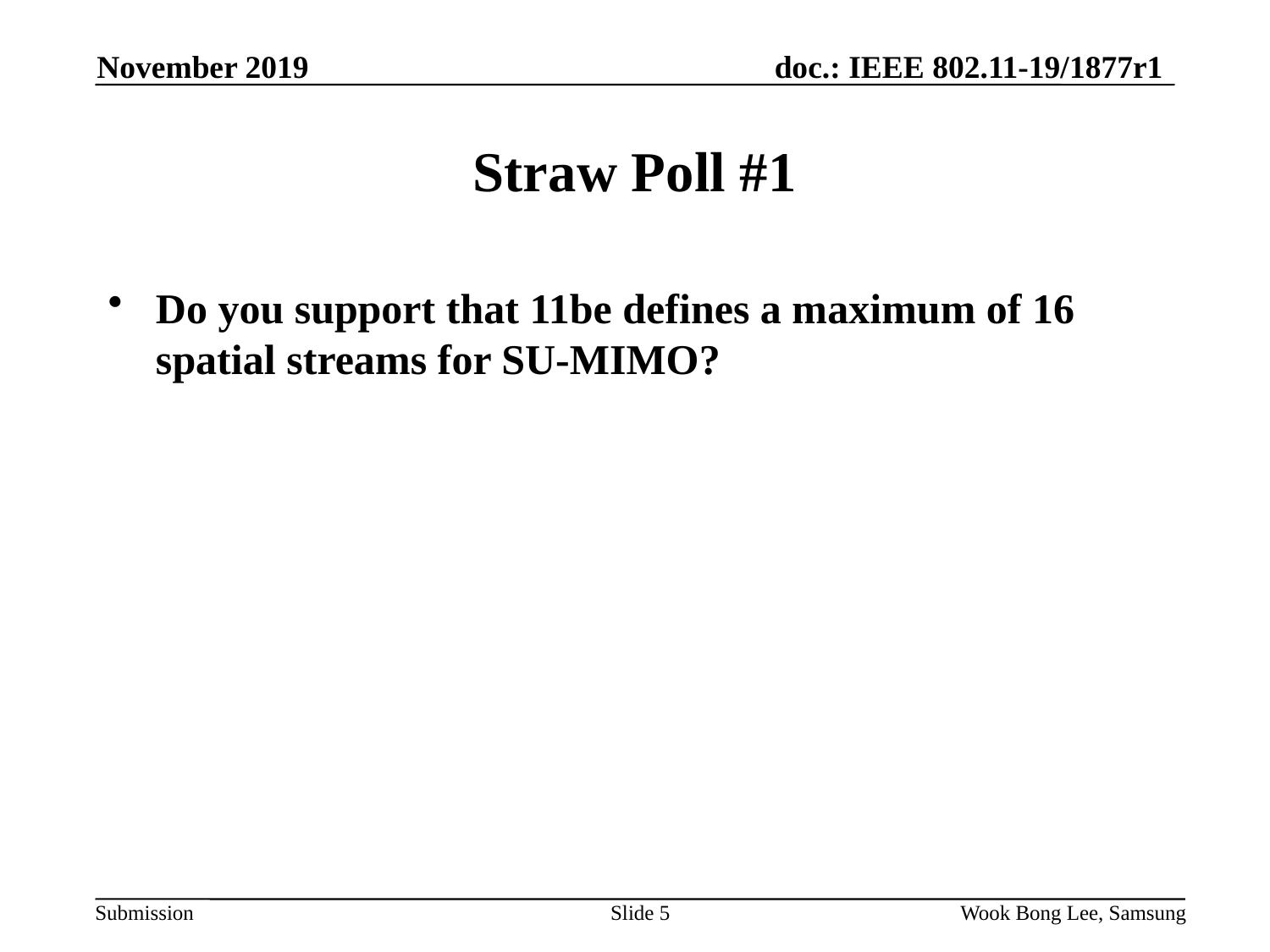

November 2019
# Straw Poll #1
Do you support that 11be defines a maximum of 16 spatial streams for SU-MIMO?

Slide 5
Wook Bong Lee, Samsung